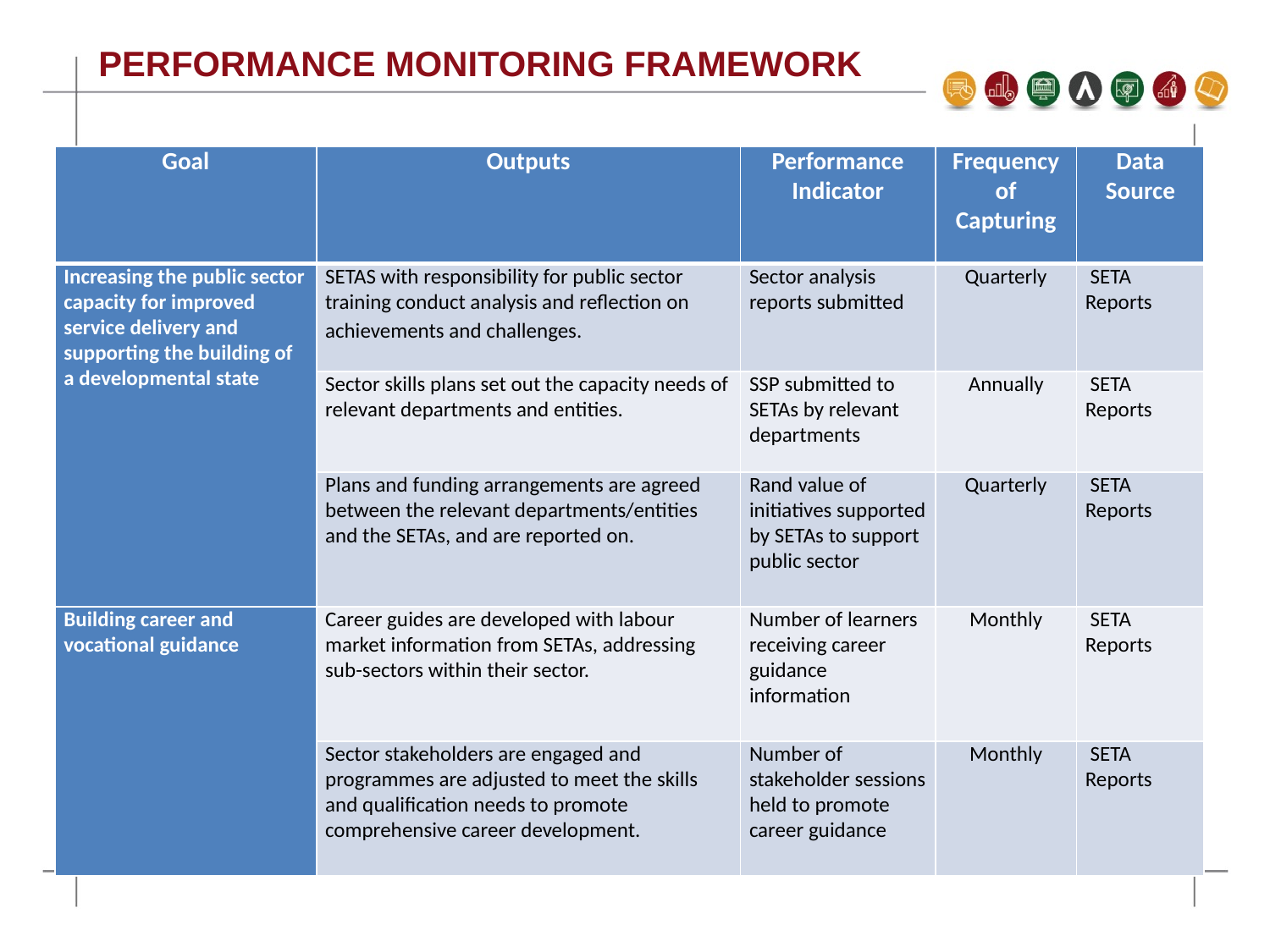

# PERFORMANCE MONITORING FRAMEWORK
| Goal | Outputs | Performance Indicator | Frequency of Capturing | Data Source |
| --- | --- | --- | --- | --- |
| Increasing the public sector capacity for improved service delivery and supporting the building of a developmental state | SETAS with responsibility for public sector training conduct analysis and reflection on achievements and challenges. | Sector analysis reports submitted | Quarterly | SETA Reports |
|  | Sector skills plans set out the capacity needs of relevant departments and entities. | SSP submitted to SETAs by relevant departments | Annually | SETA Reports |
|  | Plans and funding arrangements are agreed between the relevant departments/entities and the SETAs, and are reported on. | Rand value of initiatives supported by SETAs to support public sector | Quarterly | SETA Reports |
| Building career and vocational guidance | Career guides are developed with labour market information from SETAs, addressing sub-sectors within their sector. | Number of learners receiving career guidance information | Monthly | SETA Reports |
|  | Sector stakeholders are engaged and programmes are adjusted to meet the skills and qualification needs to promote comprehensive career development. | Number of stakeholder sessions held to promote career guidance | Monthly | SETA Reports |